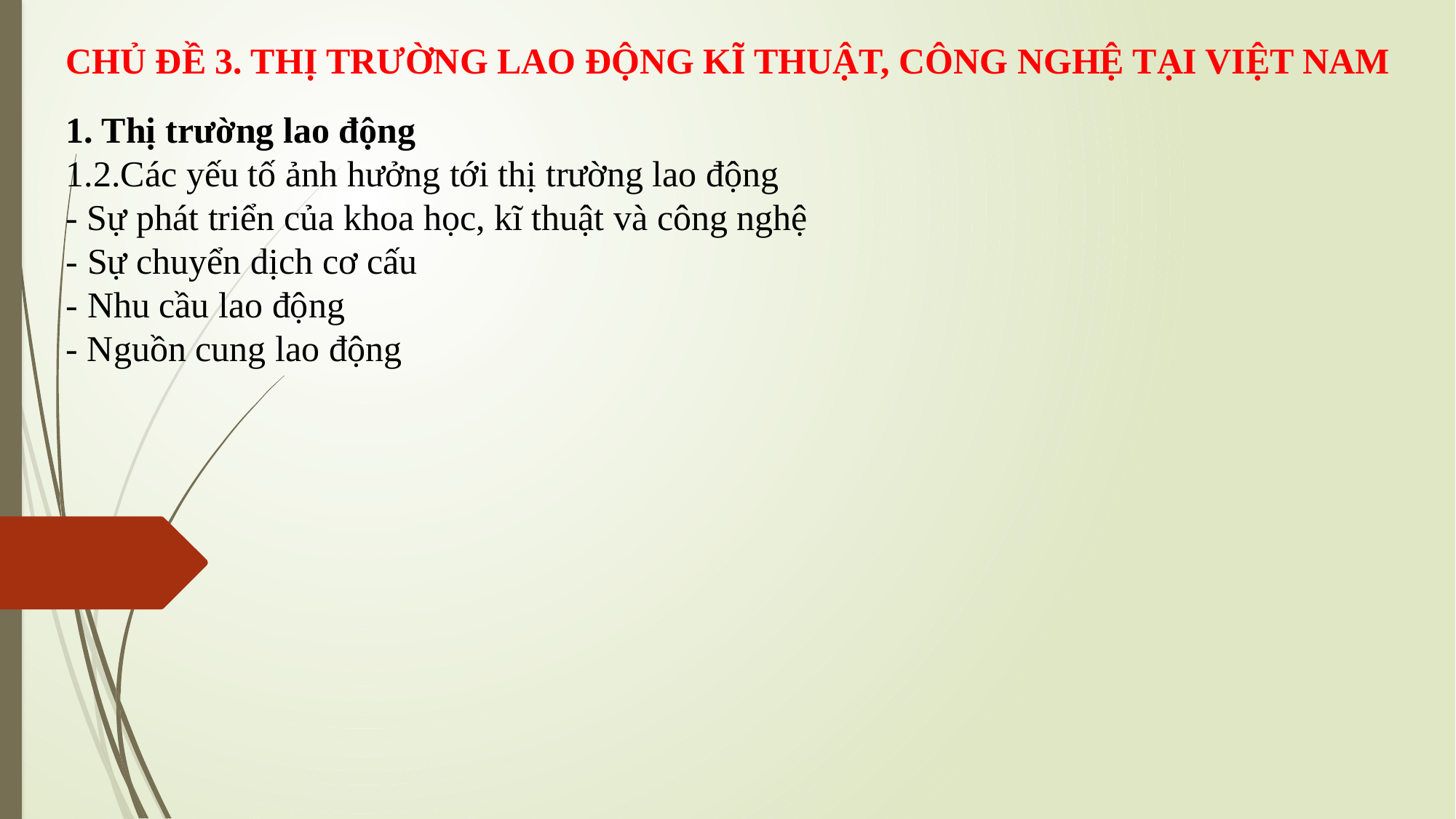

CHỦ ĐỀ 3. THỊ TRƯỜNG LAO ĐỘNG KĨ THUẬT, CÔNG NGHỆ TẠI VIỆT NAM
1. Thị trường lao động
1.2.Các yếu tố ảnh hưởng tới thị trường lao động
- Sự phát triển của khoa học, kĩ thuật và công nghệ
- Sự chuyển dịch cơ cấu
- Nhu cầu lao động
- Nguồn cung lao động